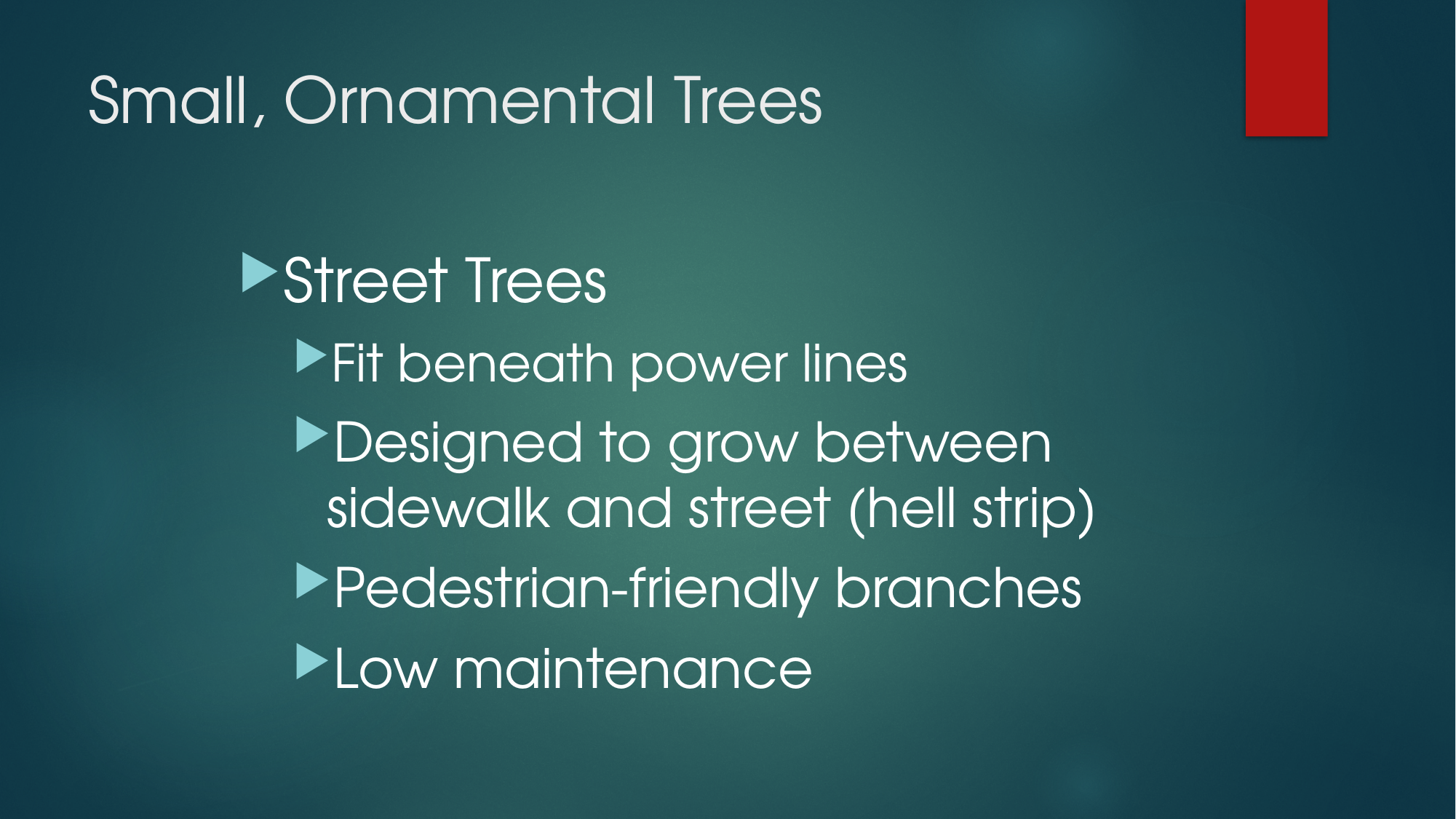

# Small, Ornamental Trees
Street Trees
Fit beneath power lines
Designed to grow between sidewalk and street (hell strip)
Pedestrian-friendly branches
Low maintenance